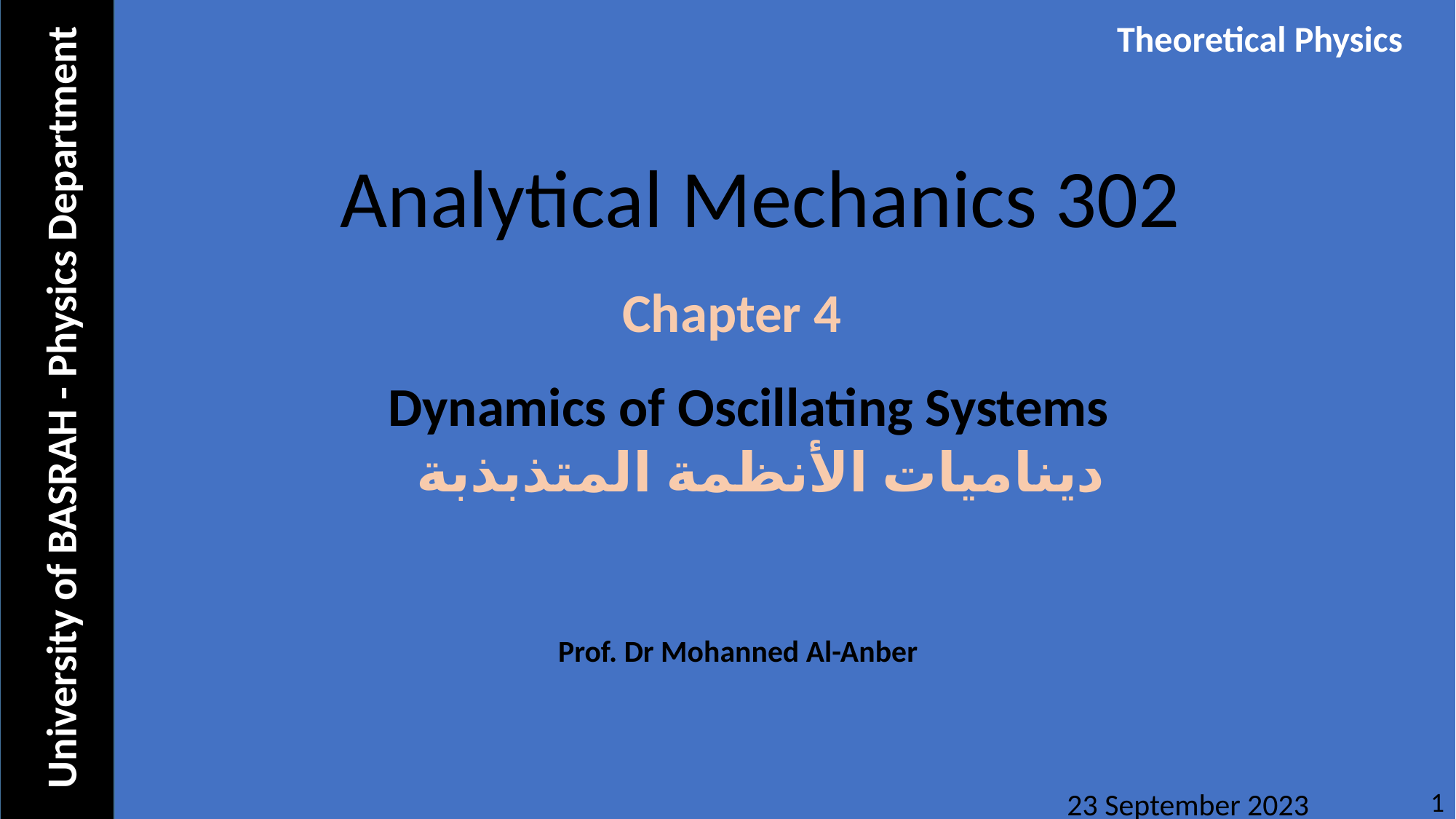

University of BASRAH - Physics Department
Theoretical Physics
Analytical Mechanics 302
Chapter 4
Dynamics of Oscillating Systems
 ديناميات الأنظمة المتذبذبة
Prof. Dr Mohanned Al-Anber
1
23 September 2023